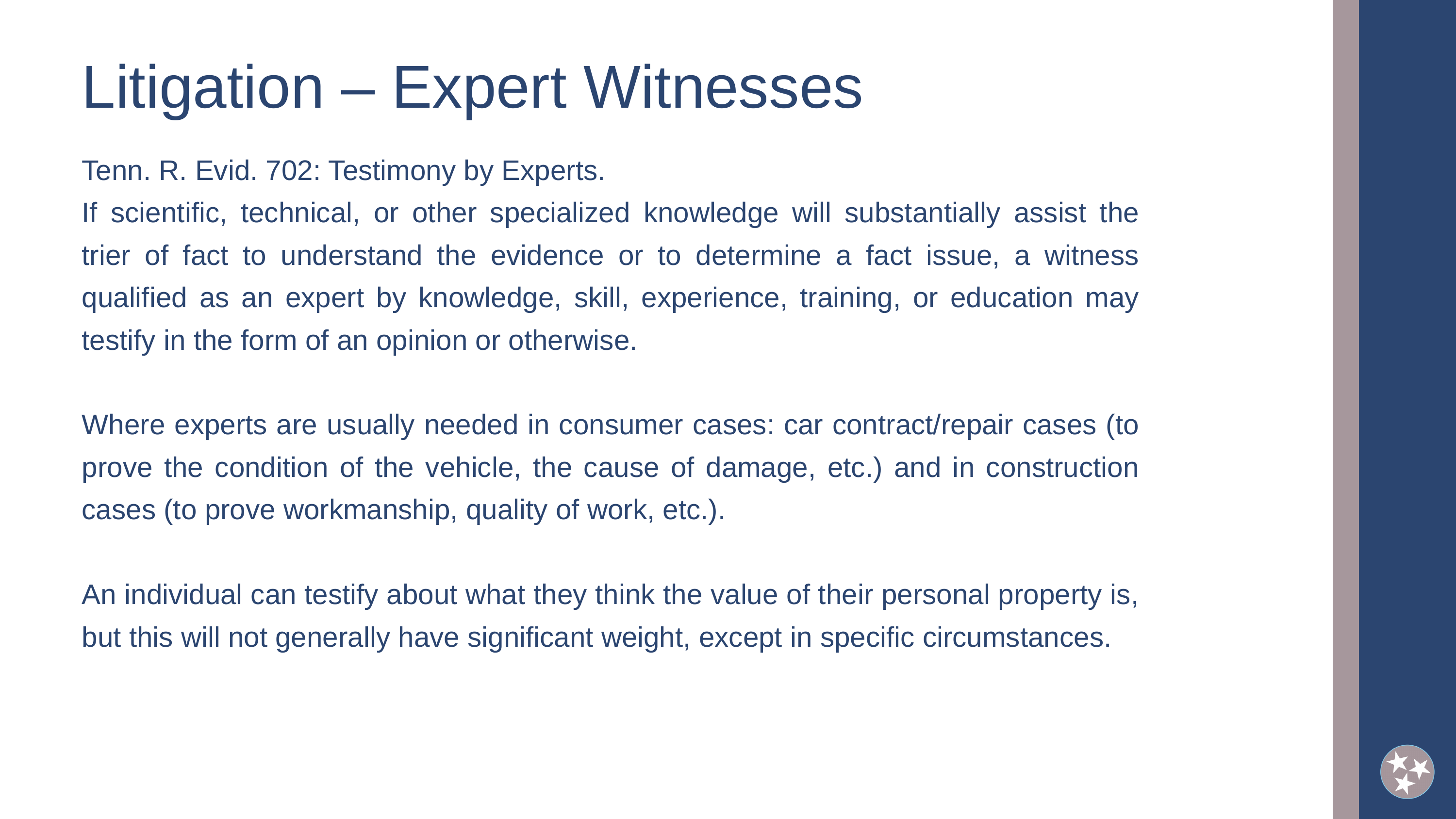

Litigation – Expert Witnesses
Tenn. R. Evid. 702: Testimony by Experts.
If scientific, technical, or other specialized knowledge will substantially assist the trier of fact to understand the evidence or to determine a fact issue, a witness qualified as an expert by knowledge, skill, experience, training, or education may testify in the form of an opinion or otherwise.

Where experts are usually needed in consumer cases: car contract/repair cases (to prove the condition of the vehicle, the cause of damage, etc.) and in construction cases (to prove workmanship, quality of work, etc.).

An individual can testify about what they think the value of their personal property is, but this will not generally have significant weight, except in specific circumstances.
2